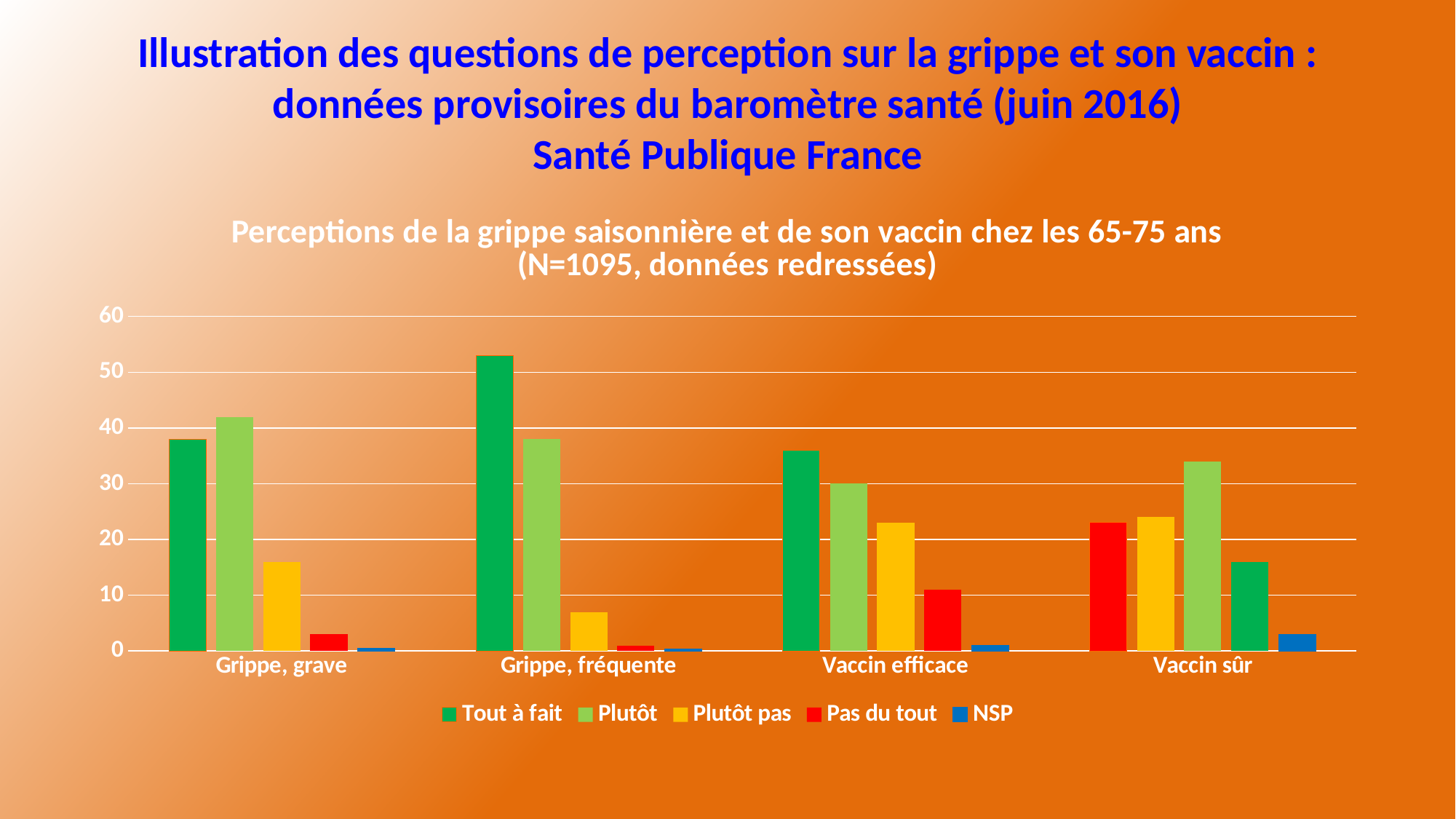

# Illustration des questions de perception sur la grippe et son vaccin : données provisoires du baromètre santé (juin 2016) Santé Publique France

### Chart: Perceptions de la grippe saisonnière et de son vaccin chez les 65-75 ans (N=1095, données redressées)

| Category | Tout à fait | Plutôt | Plutôt pas | Pas du tout | NSP |
|---|---|---|---|---|---|
| Grippe, grave | 38.0 | 42.0 | 16.0 | 3.0 | 0.5 |
| Grippe, fréquente | 53.0 | 38.0 | 7.0 | 1.0 | 0.4 |
| Vaccin efficace | 36.0 | 30.0 | 23.0 | 11.0 | 1.0 |
| Vaccin sûr | 23.0 | 24.0 | 34.0 | 16.0 | 3.0 |